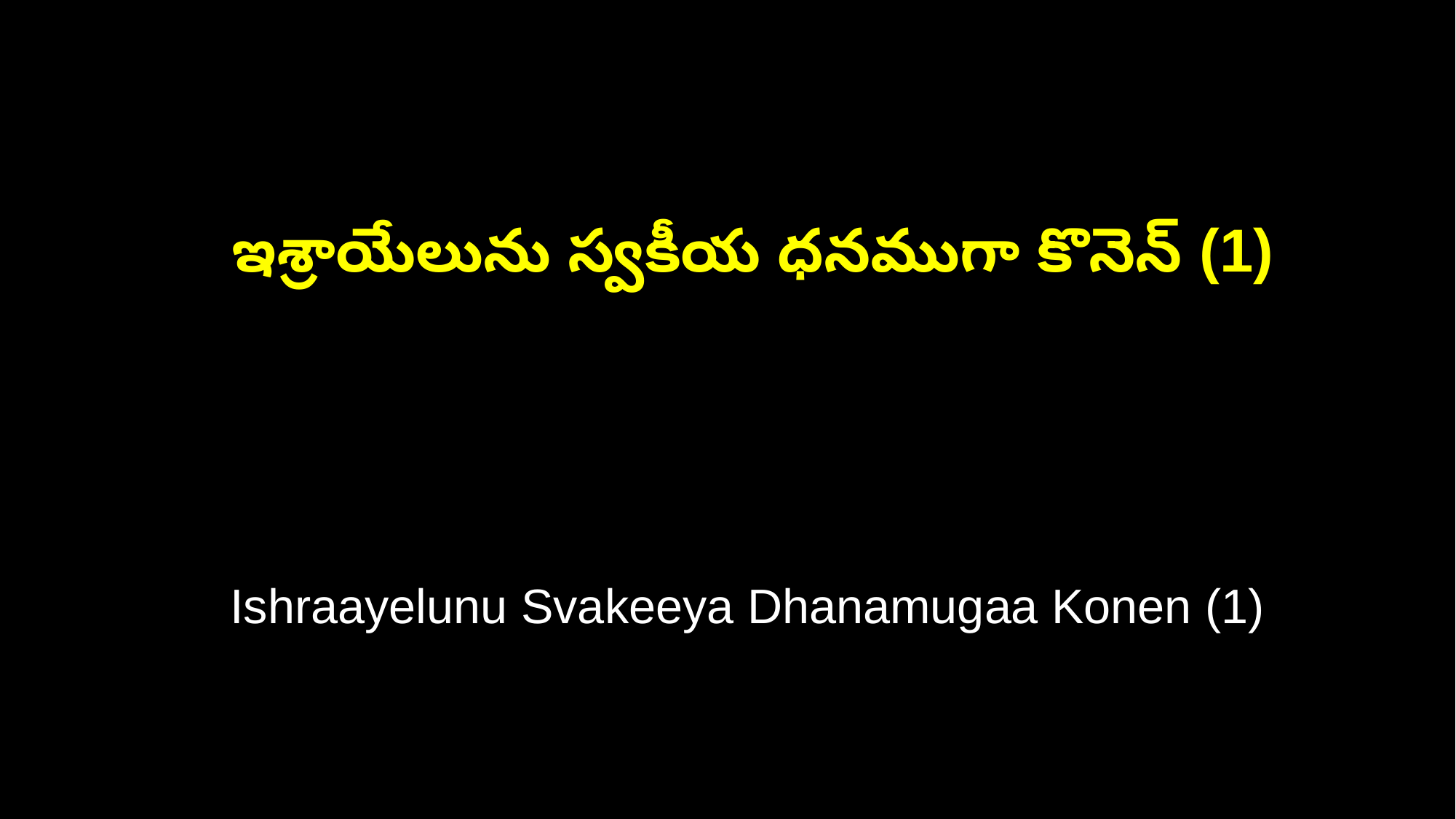

ఇశ్రాయేలును స్వకీయ ధనముగా కొనెన్ (1)
   Ishraayelunu Svakeeya Dhanamugaa Konen (1)